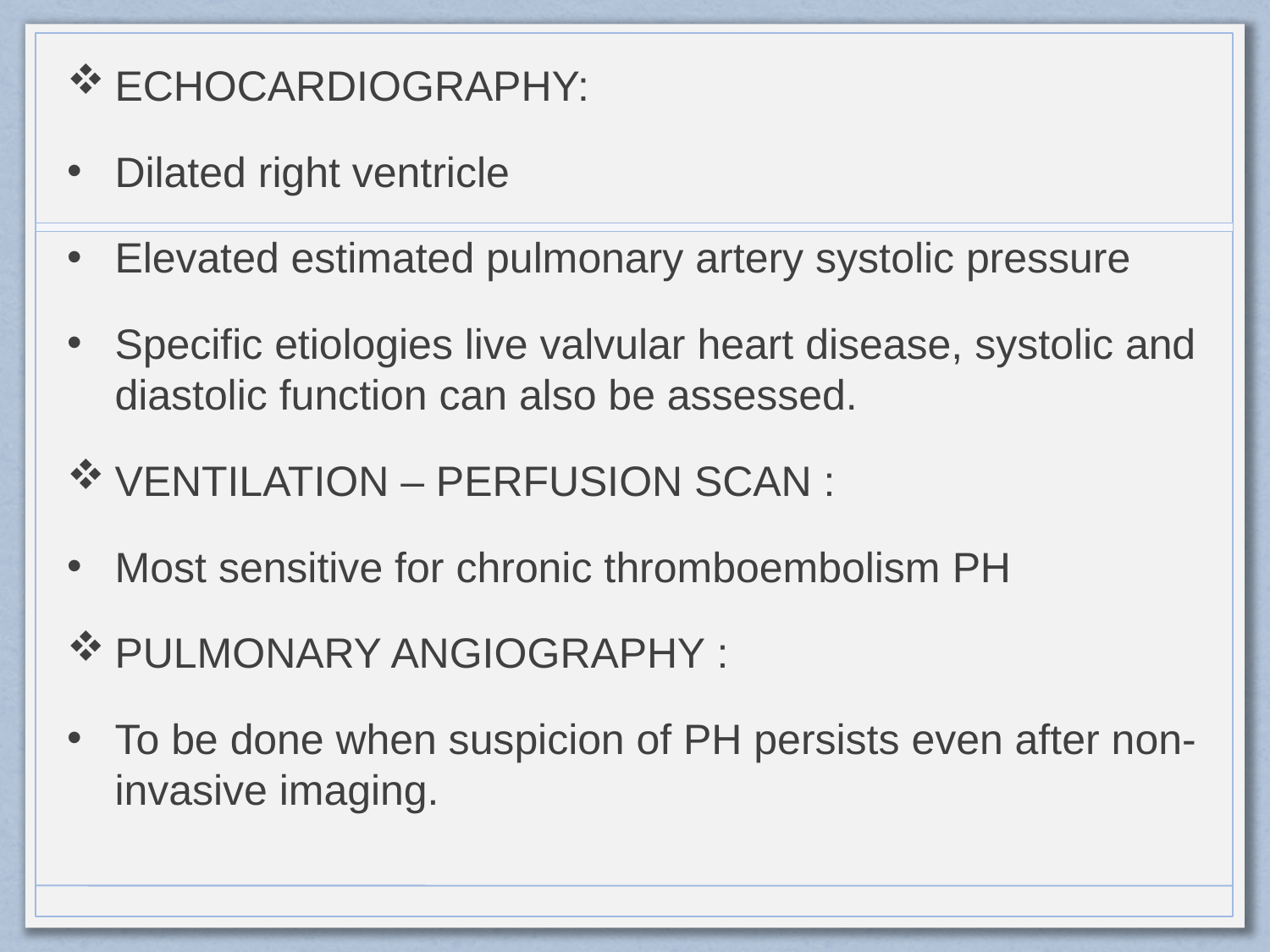

ECHOCARDIOGRAPHY:
Dilated right ventricle
Elevated estimated pulmonary artery systolic pressure
Specific etiologies live valvular heart disease, systolic and diastolic function can also be assessed.
VENTILATION – PERFUSION SCAN :
Most sensitive for chronic thromboembolism PH
PULMONARY ANGIOGRAPHY :
To be done when suspicion of PH persists even after non-invasive imaging.